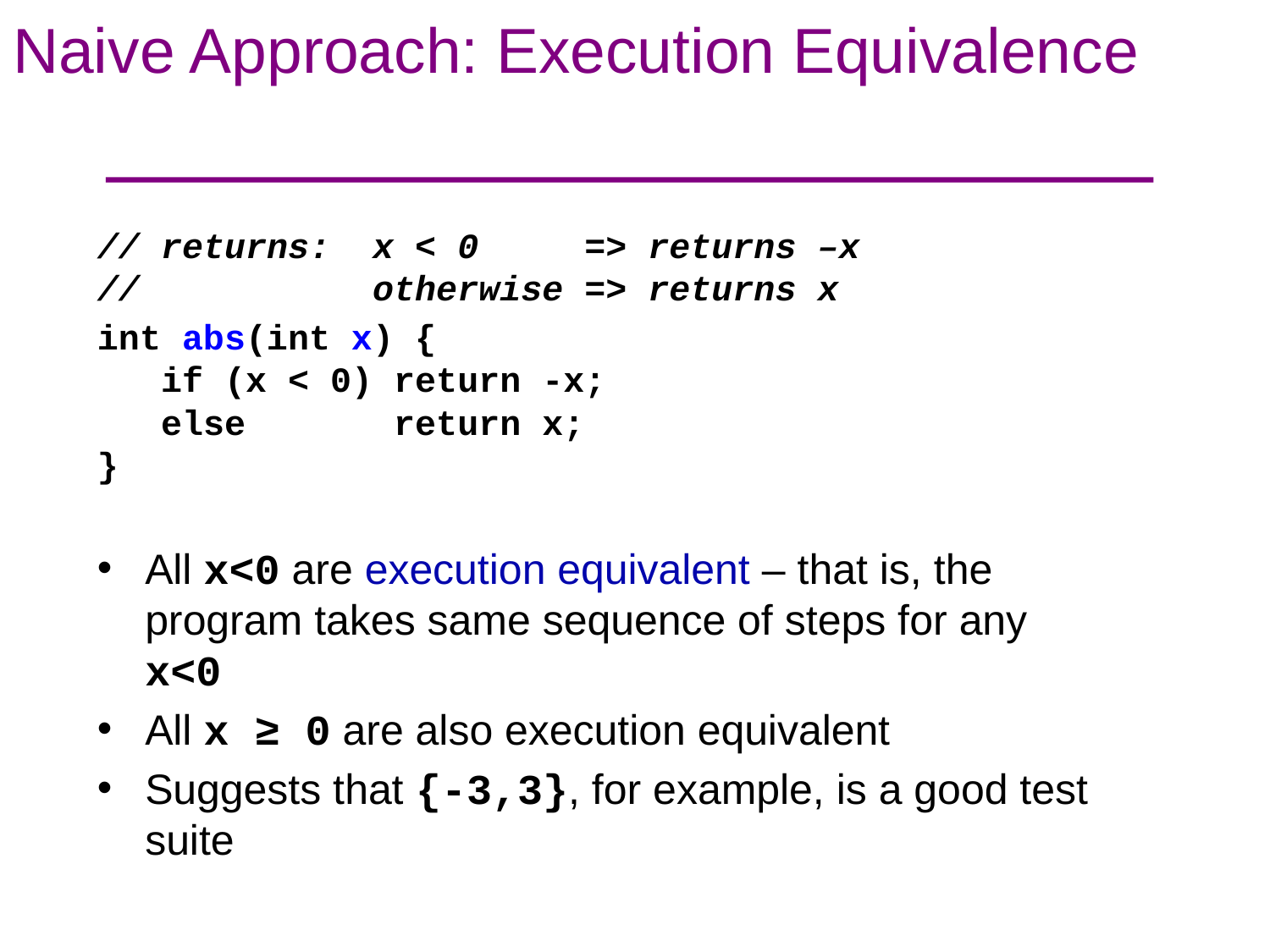

# Naive Approach: Execution Equivalence
// returns:  x < 0     => returns –x
//           otherwise => returns x
int abs(int x) {
   if (x < 0) return -x;
   else       return x;
}

All x<0 are execution equivalent – that is, the program takes same sequence of steps for any
x<0
All x ≥ 0 are also execution equivalent
Suggests that {-3,3}, for example, is a good test suite